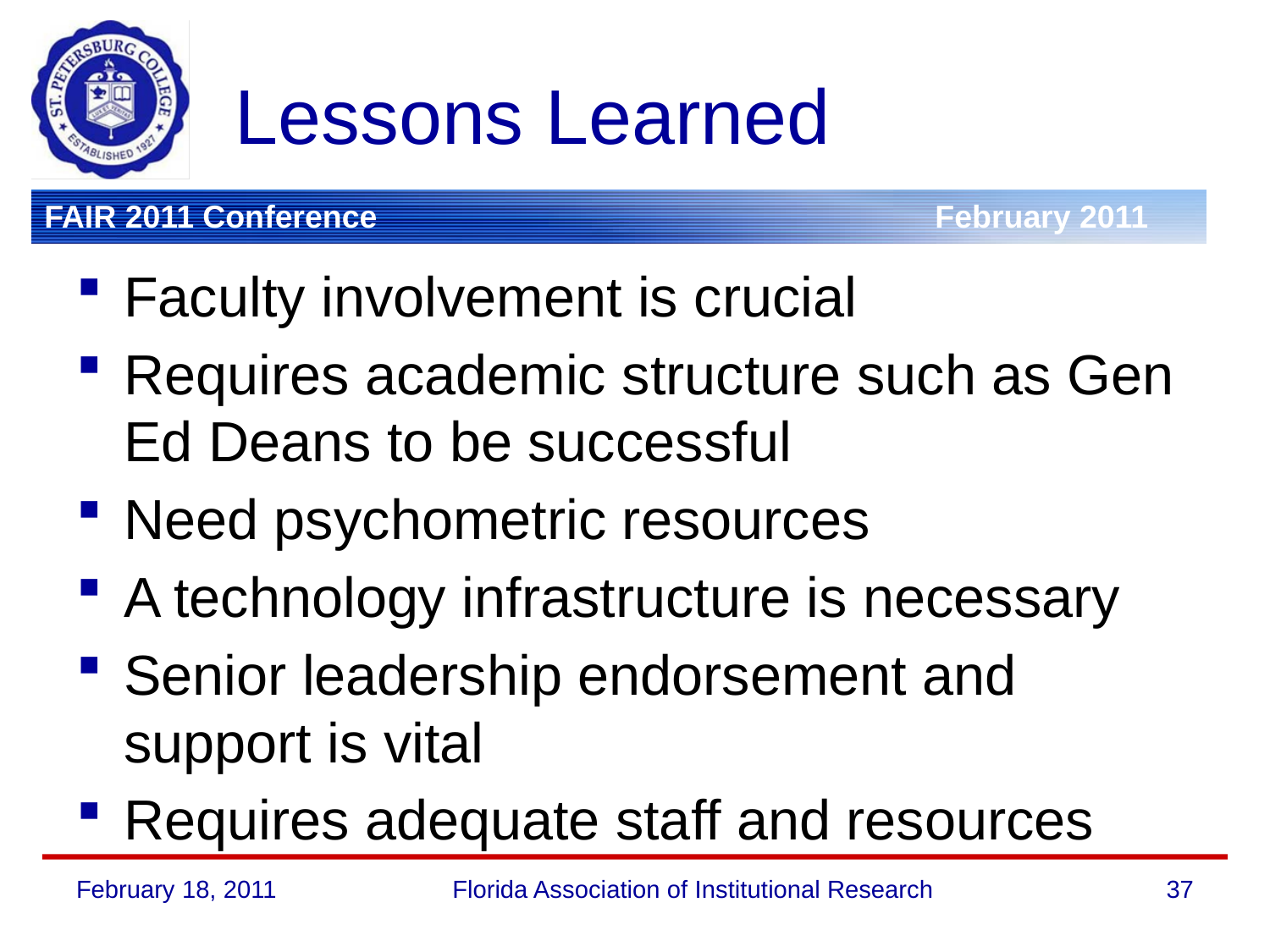

# Lessons Learned
Faculty involvement is crucial
Requires academic structure such as Gen Ed Deans to be successful
Need psychometric resources
A technology infrastructure is necessary
Senior leadership endorsement and support is vital
Requires adequate staff and resources

February 18, 2011
Florida Association of Institutional Research
37